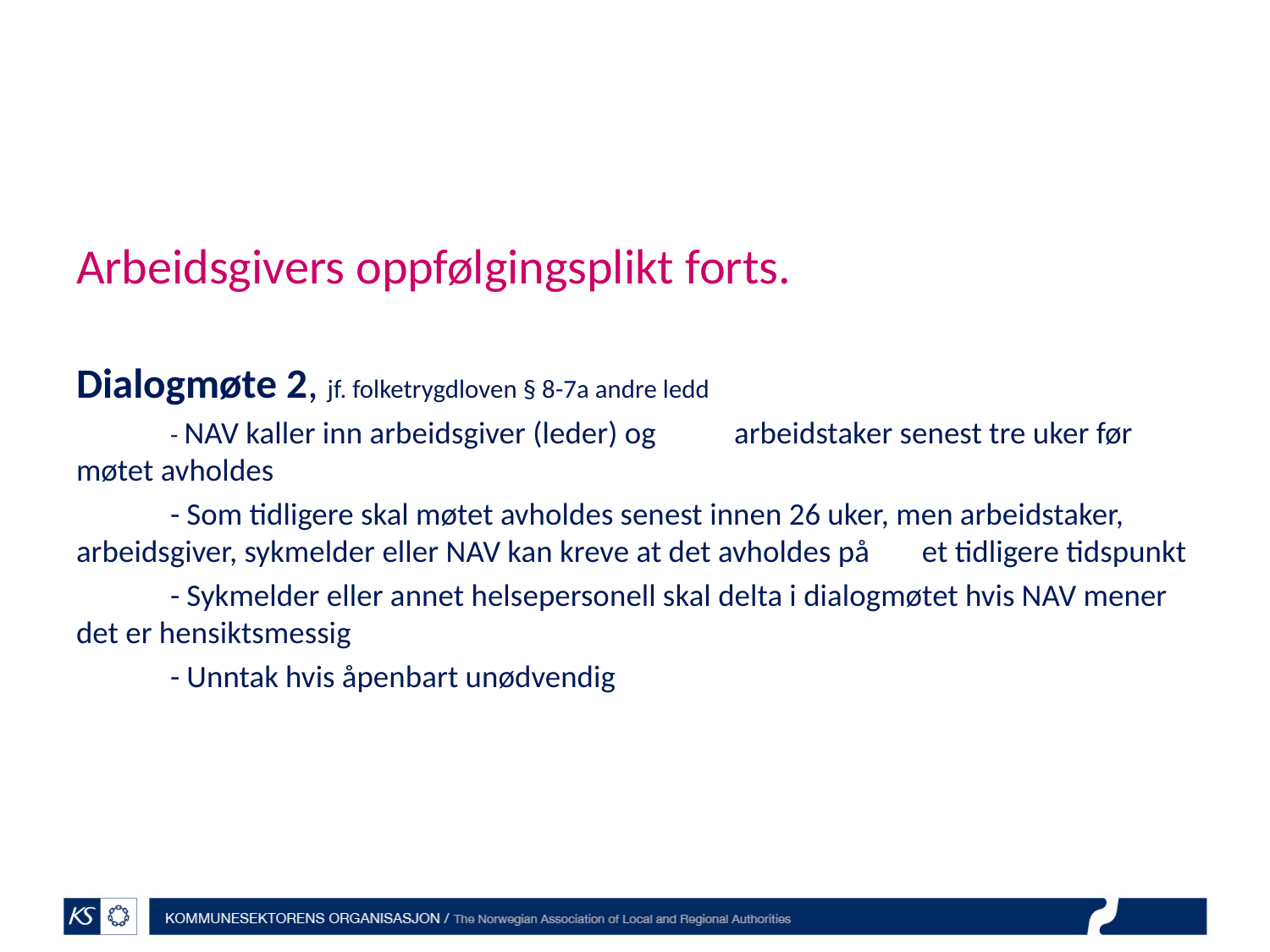

# Arbeidsgivers oppfølgingsplikt forts.
Dialogmøte 2, jf. folketrygdloven § 8-7a andre ledd
	- NAV kaller inn arbeidsgiver (leder) og 	arbeidstaker senest tre uker før møtet avholdes
	- Som tidligere skal møtet avholdes senest innen 26 uker, men arbeidstaker, arbeidsgiver, sykmelder eller NAV kan kreve at det avholdes på 	et tidligere tidspunkt
	- Sykmelder eller annet helsepersonell skal delta i dialogmøtet hvis NAV mener det er hensiktsmessig
	- Unntak hvis åpenbart unødvendig